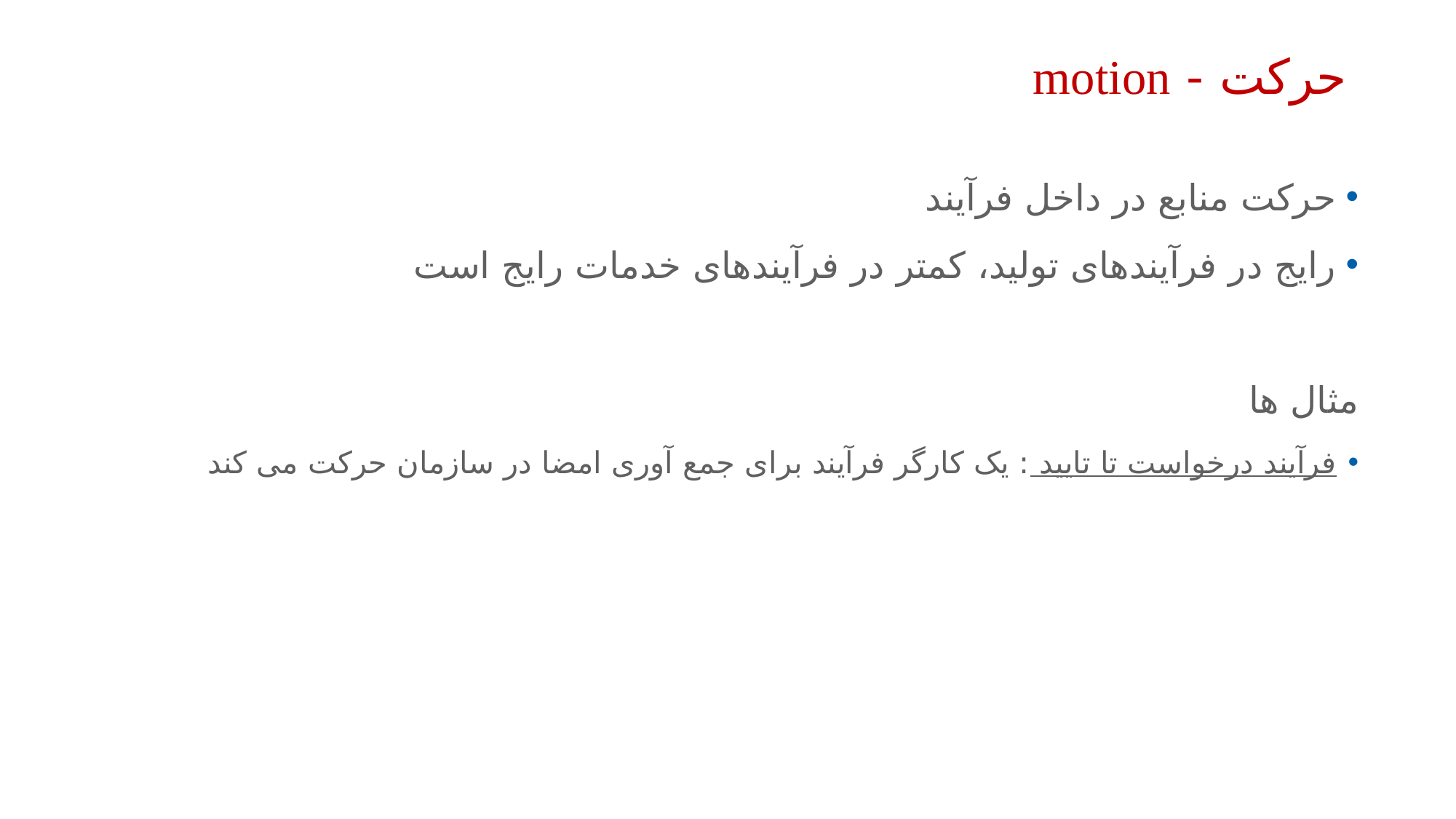

14
# حرکت - motion
حرکت منابع در داخل فرآیند
رایج در فرآیندهای تولید، کمتر در فرآیندهای خدمات رایج است

مثال ها
فرآیند درخواست تا تایید : یک کارگر فرآیند برای جمع آوری امضا در سازمان حرکت می کند